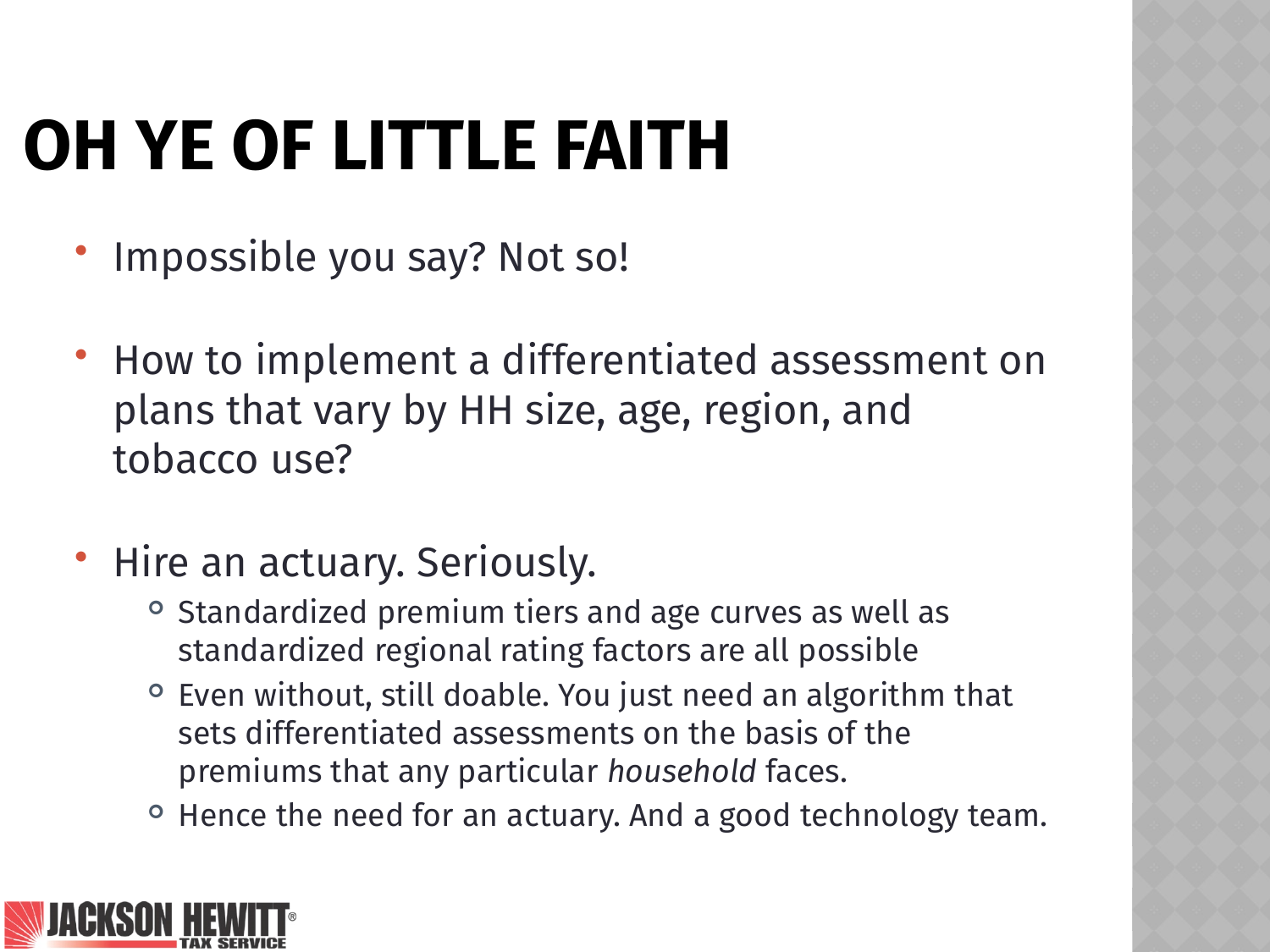

# Oh ye of little faith
Impossible you say? Not so!

How to implement a differentiated assessment on plans that vary by HH size, age, region, and tobacco use?

Hire an actuary. Seriously.
Standardized premium tiers and age curves as well as standardized regional rating factors are all possible
Even without, still doable. You just need an algorithm that sets differentiated assessments on the basis of the premiums that any particular household faces.
Hence the need for an actuary. And a good technology team.